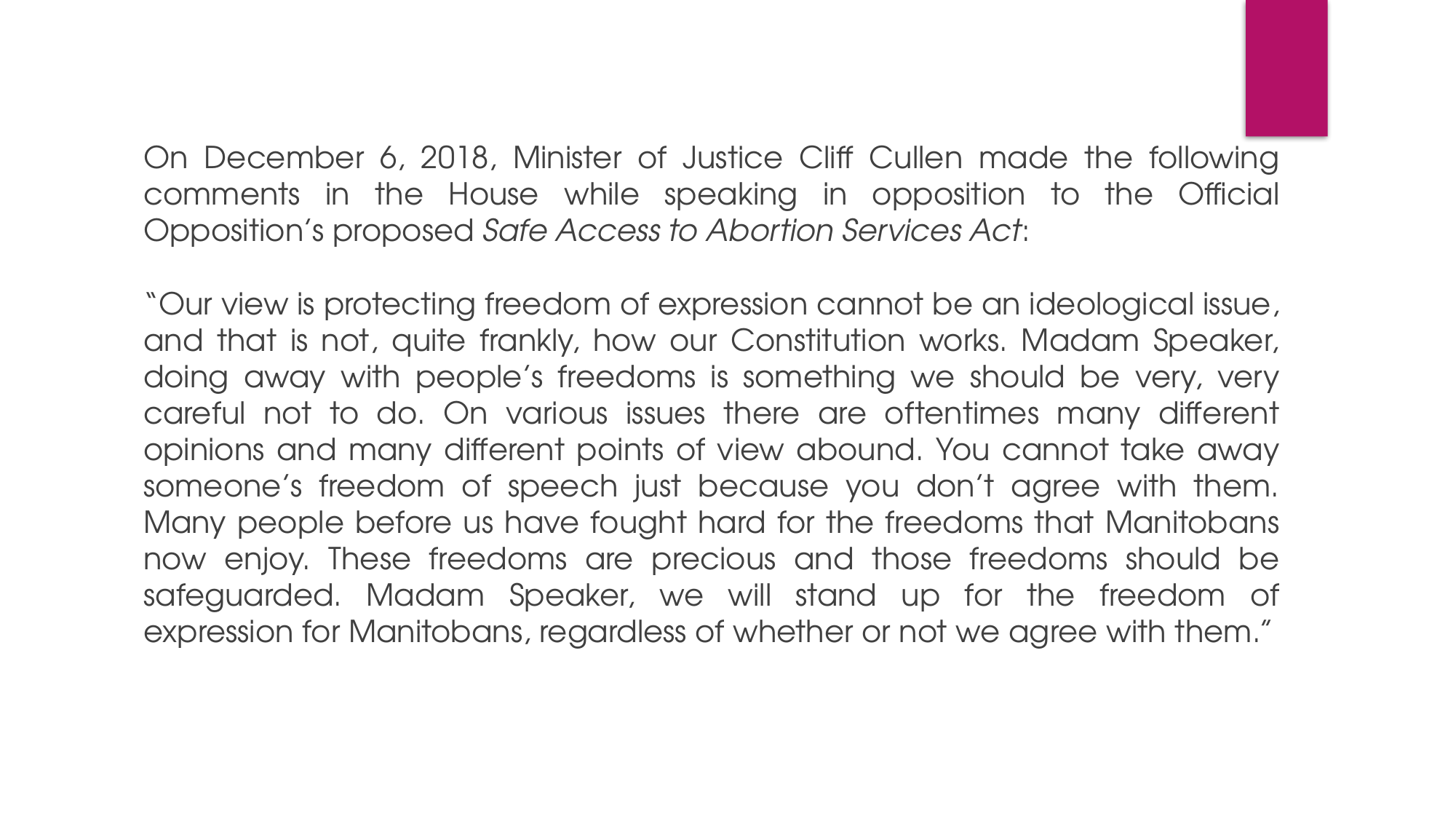

On December 6, 2018, Minister of Justice Cliff Cullen made the following comments in the House while speaking in opposition to the Official Opposition’s proposed Safe Access to Abortion Services Act:

“Our view is protecting freedom of expression cannot be an ideological issue, and that is not, quite frankly, how our Constitution works. Madam Speaker, doing away with people’s freedoms is something we should be very, very careful not to do. On various issues there are oftentimes many different opinions and many different points of view abound. You cannot take away someone’s freedom of speech just because you don’t agree with them. Many people before us have fought hard for the freedoms that Manitobans now enjoy. These freedoms are precious and those freedoms should be safeguarded. Madam Speaker, we will stand up for the freedom of expression for Manitobans, regardless of whether or not we agree with them.”